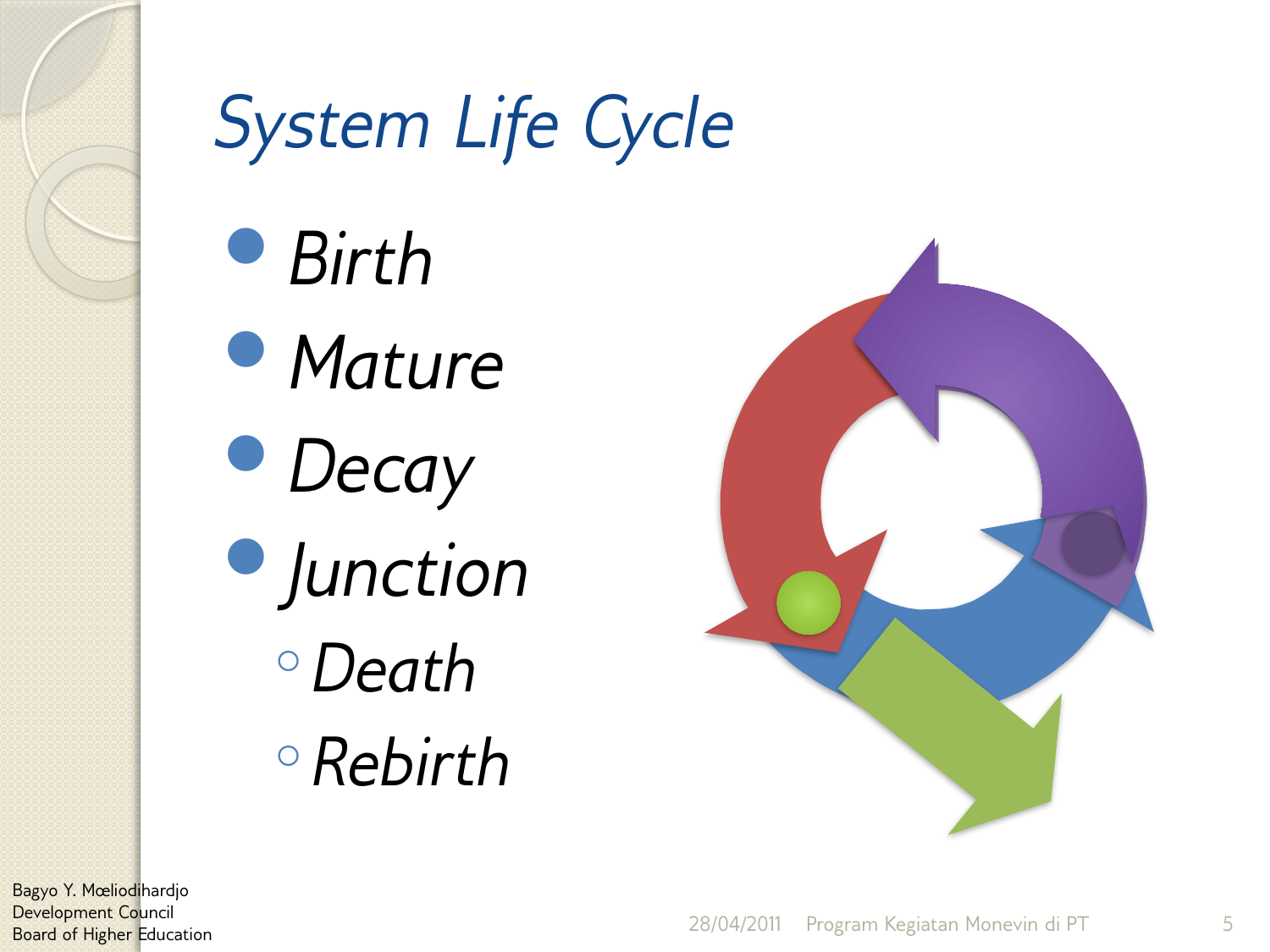

# System Life Cycle
Birth
Mature
Decay
Junction
Death
Rebirth

Bagyo Y. Moeliodihardjo
Development Council
Board of Higher Education
28/04/2011
Program Kegiatan Monevin di PT
5